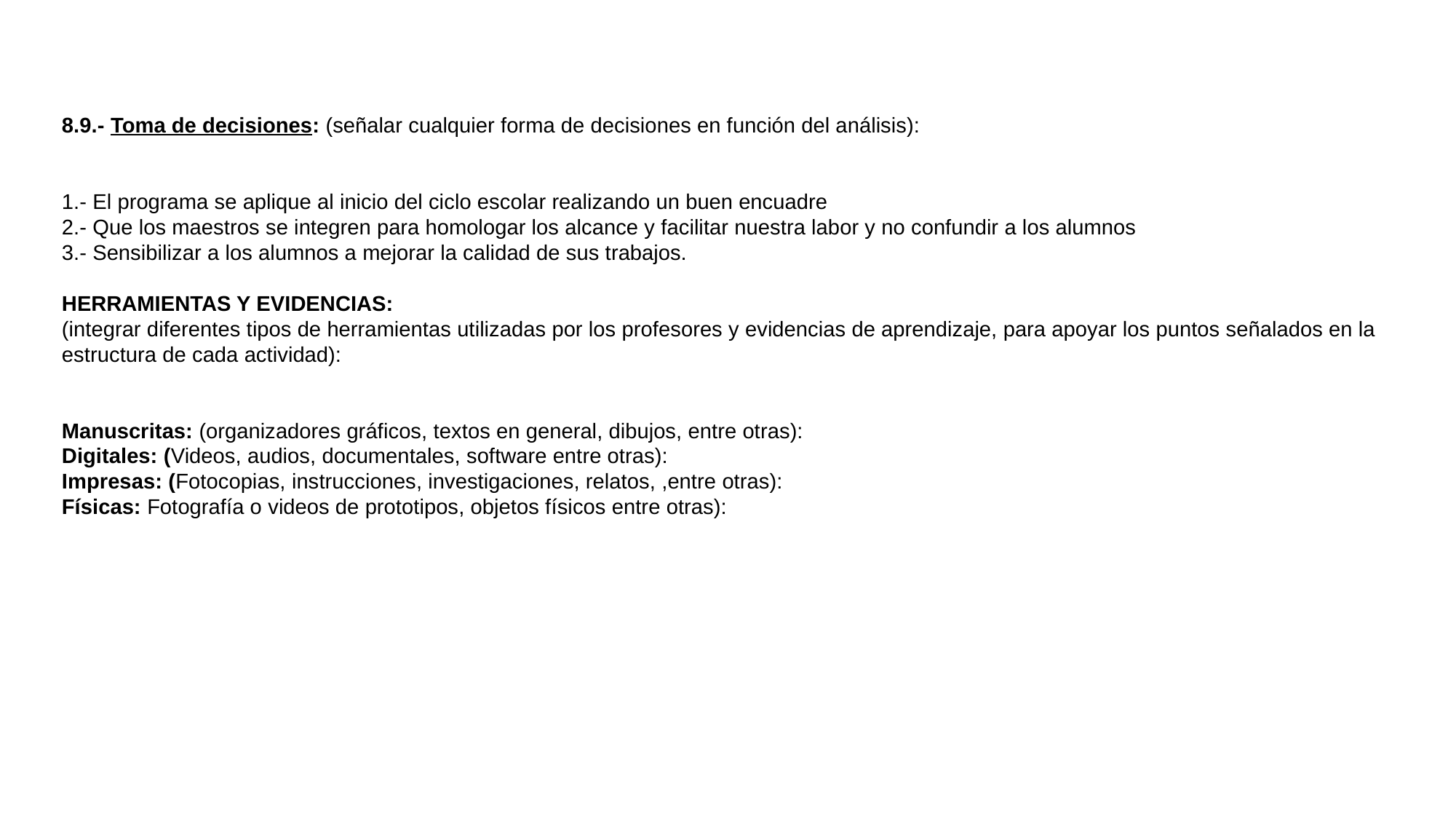

8.9.- Toma de decisiones: (señalar cualquier forma de decisiones en función del análisis):

1.- El programa se aplique al inicio del ciclo escolar realizando un buen encuadre
2.- Que los maestros se integren para homologar los alcance y facilitar nuestra labor y no confundir a los alumnos
3.- Sensibilizar a los alumnos a mejorar la calidad de sus trabajos.

HERRAMIENTAS Y EVIDENCIAS:
(integrar diferentes tipos de herramientas utilizadas por los profesores y evidencias de aprendizaje, para apoyar los puntos señalados en la estructura de cada actividad):

Manuscritas: (organizadores gráficos, textos en general, dibujos, entre otras):
Digitales: (Videos, audios, documentales, software entre otras):
Impresas: (Fotocopias, instrucciones, investigaciones, relatos, ,entre otras):
Físicas: Fotografía o videos de prototipos, objetos físicos entre otras):